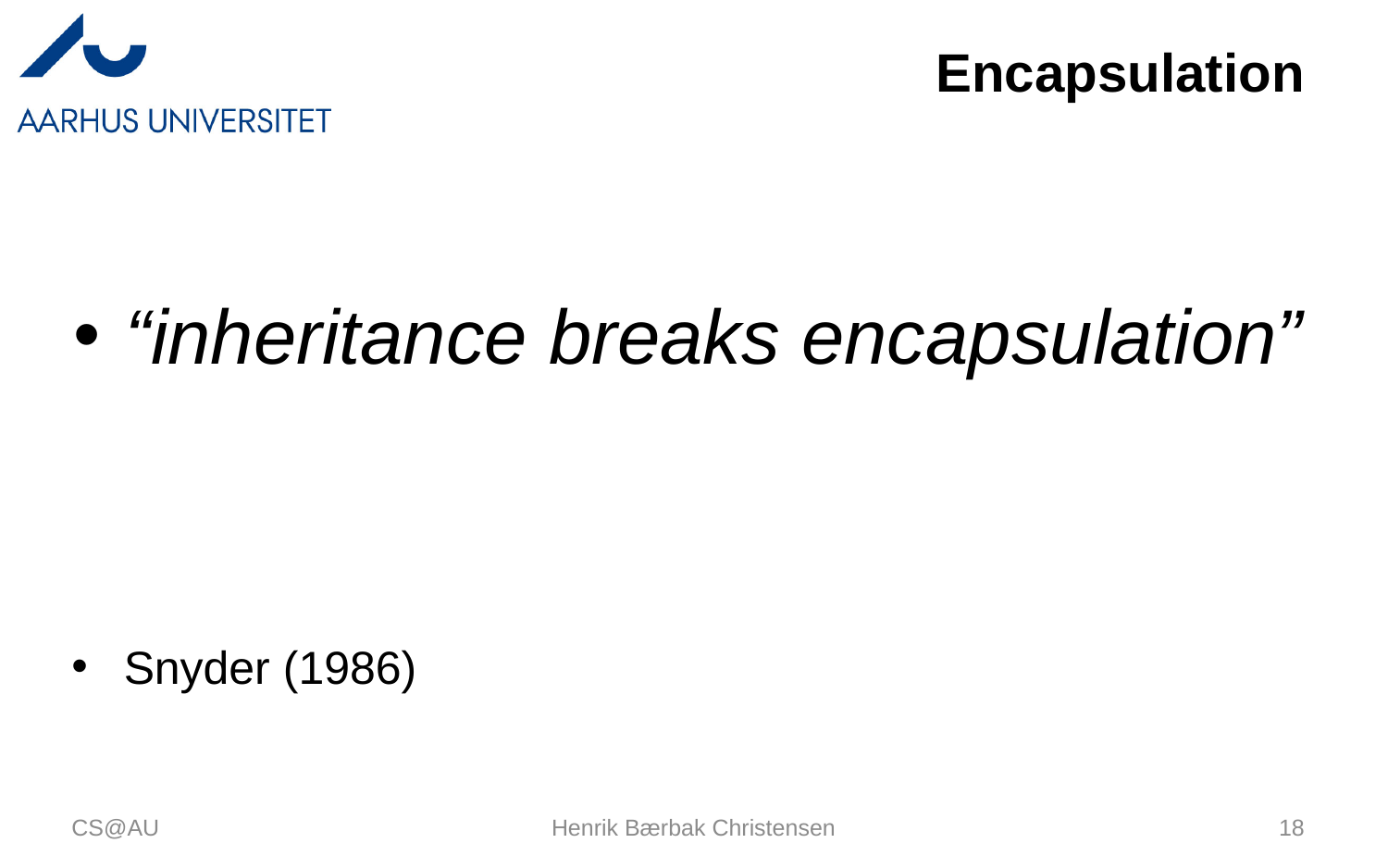

# Encapsulation

“inheritance breaks encapsulation”

Snyder (1986)
CS@AU
Henrik Bærbak Christensen
18